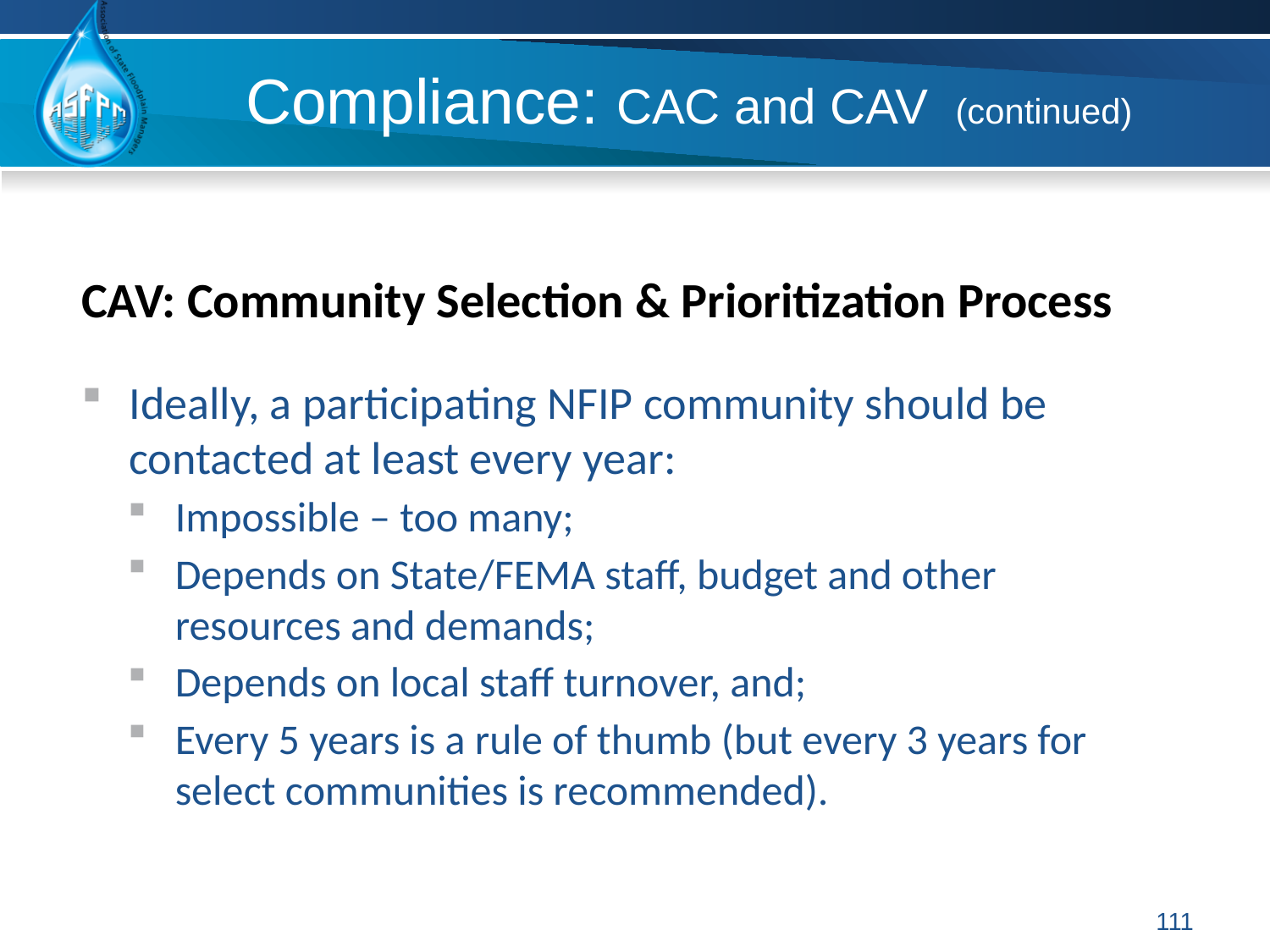

# Compliance: CAC and CAV  (continued)

CAV: Community Selection & Prioritization Process

Ideally, a participating NFIP community should be contacted at least every year:
Impossible – too many;
Depends on State/FEMA staff, budget and other resources and demands;
Depends on local staff turnover, and;
Every 5 years is a rule of thumb (but every 3 years for select communities is recommended).

111